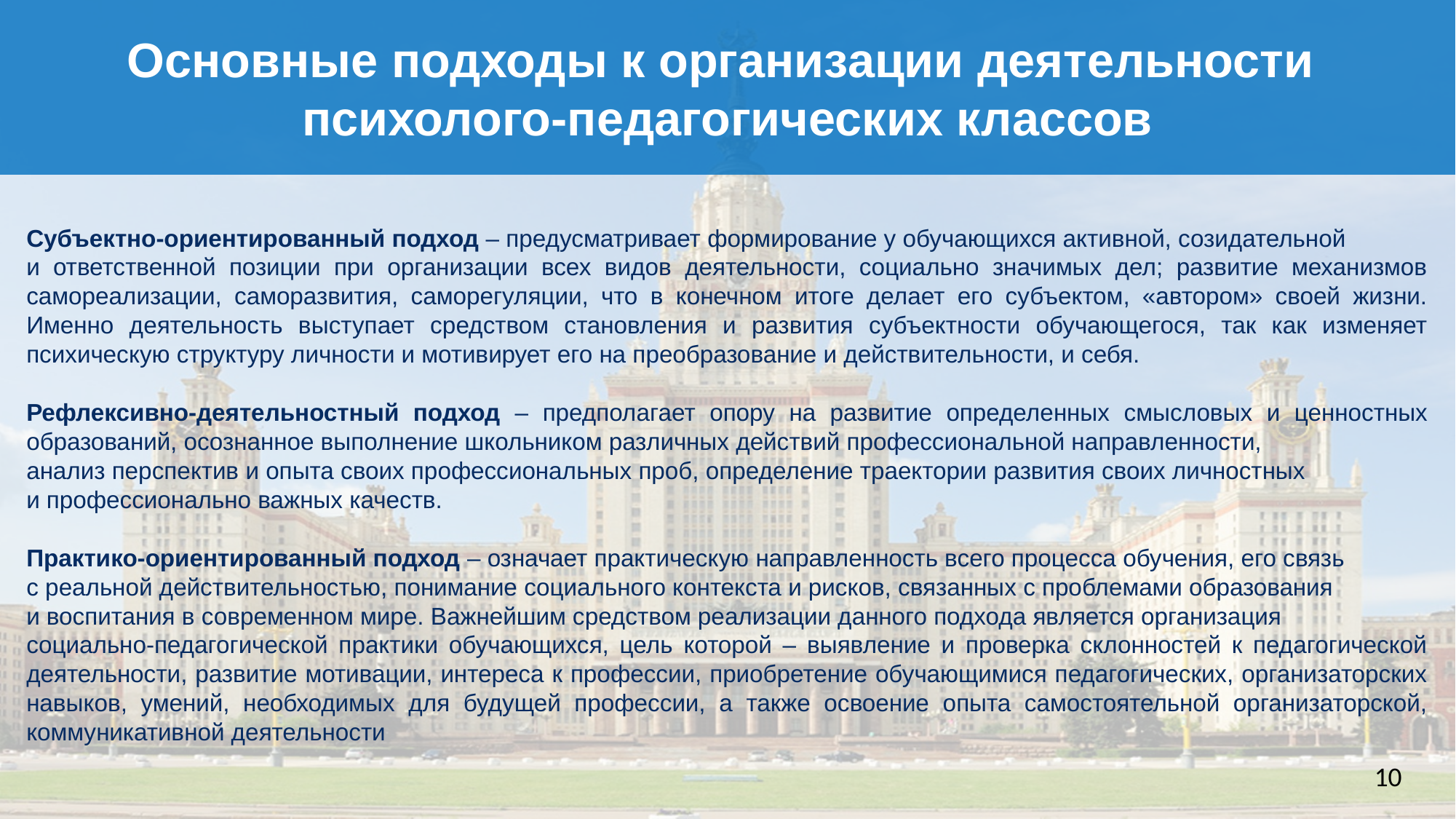

Основные подходы к организации деятельности
психолого-педагогических классов
Субъектно-ориентированный подход – предусматривает формирование у обучающихся активной, созидательной
и ответственной позиции при организации всех видов деятельности, социально значимых дел; развитие механизмов самореализации, саморазвития, саморегуляции, что в конечном итоге делает его субъектом, «автором» своей жизни. Именно деятельность выступает средством становления и развития субъектности обучающегося, так как изменяет психическую структуру личности и мотивирует его на преобразование и действительности, и себя.

Рефлексивно-деятельностный подход – предполагает опору на развитие определенных смысловых и ценностных образований, осознанное выполнение школьником различных действий профессиональной направленности,
анализ перспектив и опыта своих профессиональных проб, определение траектории развития своих личностных
и профессионально важных качеств.

Практико-ориентированный подход – означает практическую направленность всего процесса обучения, его связь
с реальной действительностью, понимание социального контекста и рисков, связанных с проблемами образования
и воспитания в современном мире. Важнейшим средством реализации данного подхода является организация
социально-педагогической практики обучающихся, цель которой – выявление и проверка склонностей к педагогической деятельности, развитие мотивации, интереса к профессии, приобретение обучающимися педагогических, организаторских навыков, умений, необходимых для будущей профессии, а также освоение опыта самостоятельной организаторской, коммуникативной деятельности
10